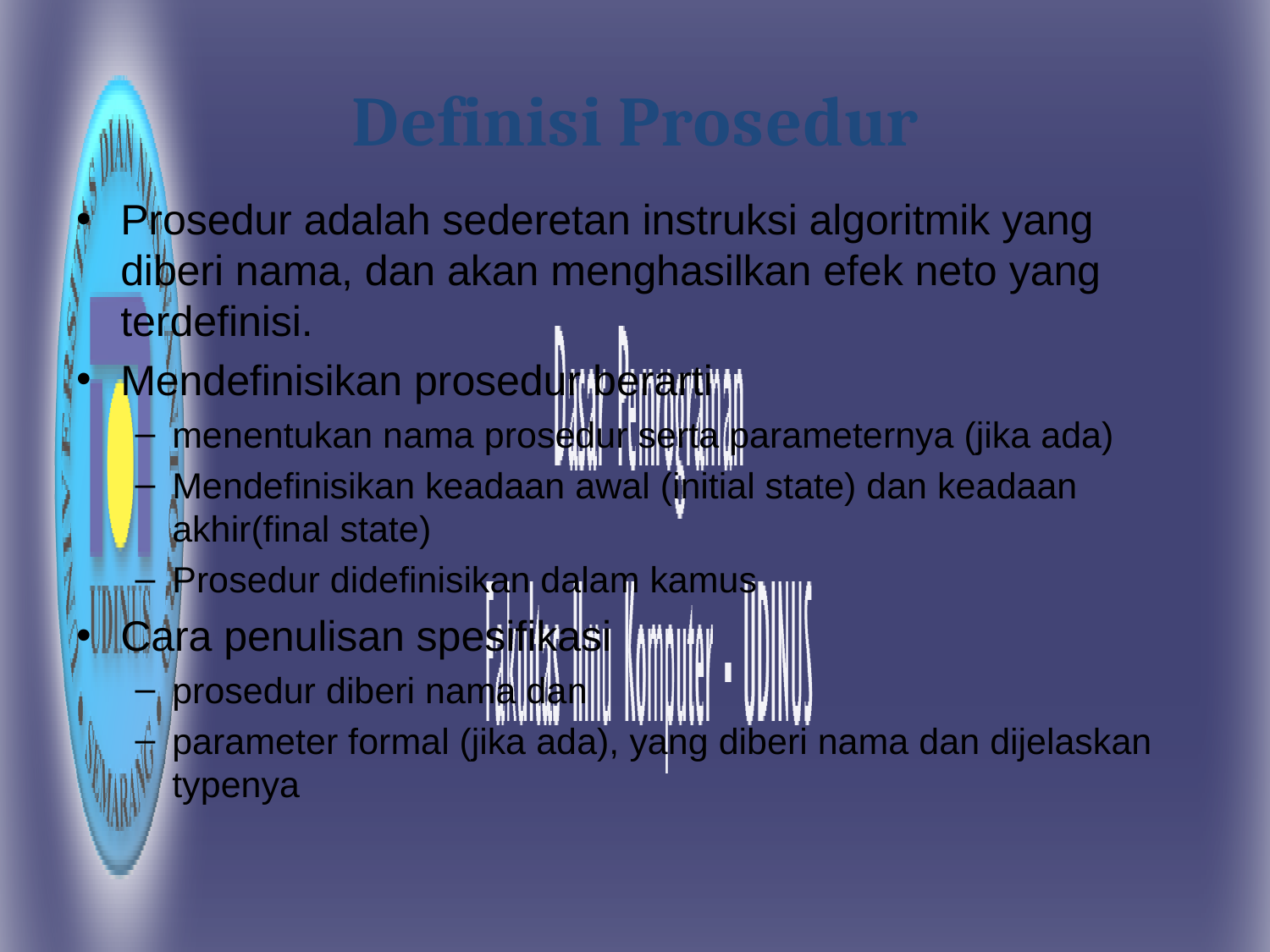

# Definisi Prosedur
Prosedur adalah sederetan instruksi algoritmik yang diberi nama, dan akan menghasilkan efek neto yang terdefinisi.
Mendefinisikan prosedur berarti
menentukan nama prosedur serta parameternya (jika ada)
Mendefinisikan keadaan awal (initial state) dan keadaan akhir(final state)
Prosedur didefinisikan dalam kamus
Cara penulisan spesifikasi
prosedur diberi nama dan
parameter formal (jika ada), yang diberi nama dan dijelaskan typenya